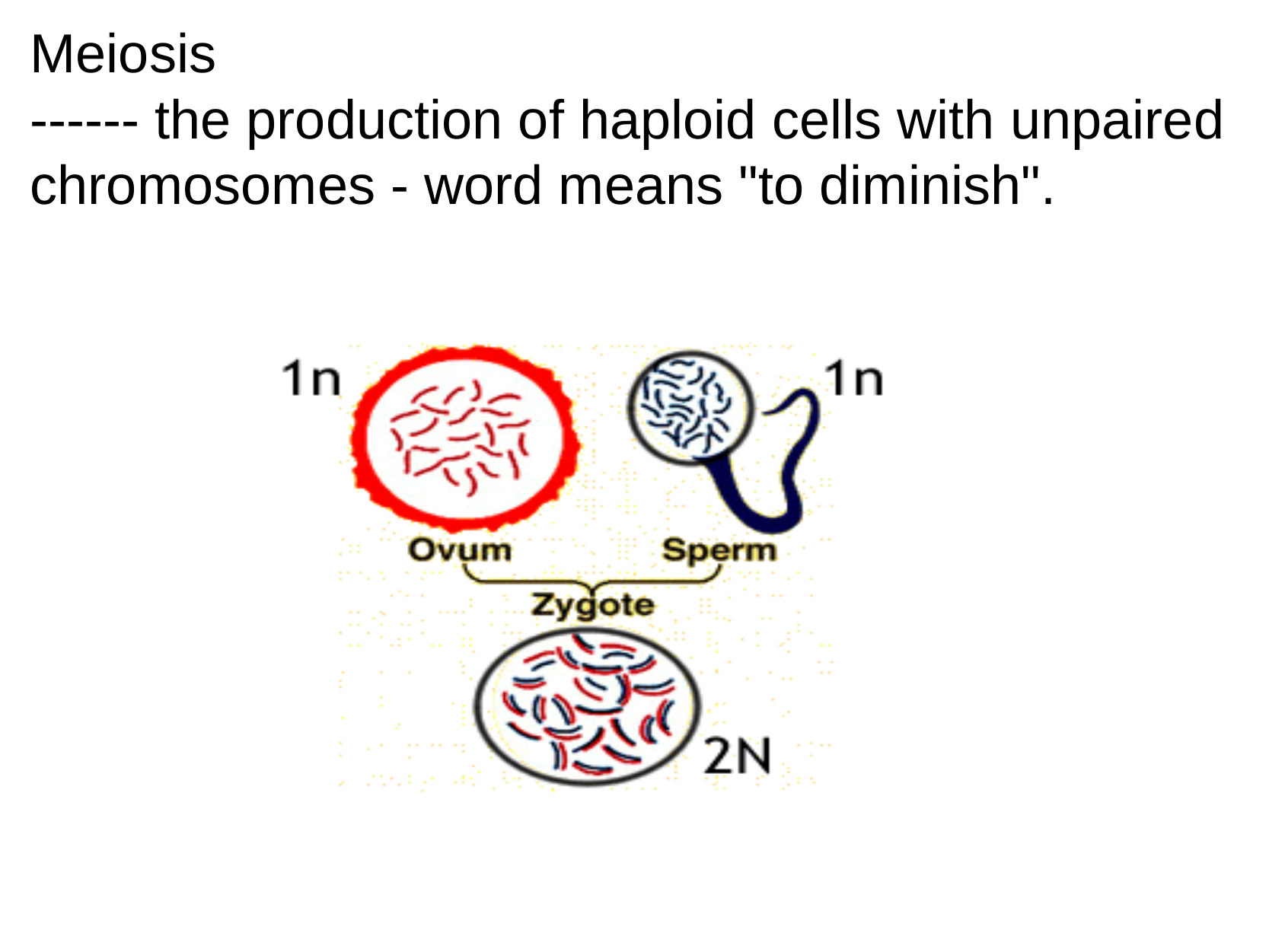

# Meiosis ------ the production of haploid cells with unpaired chromosomes - word means "to diminish".